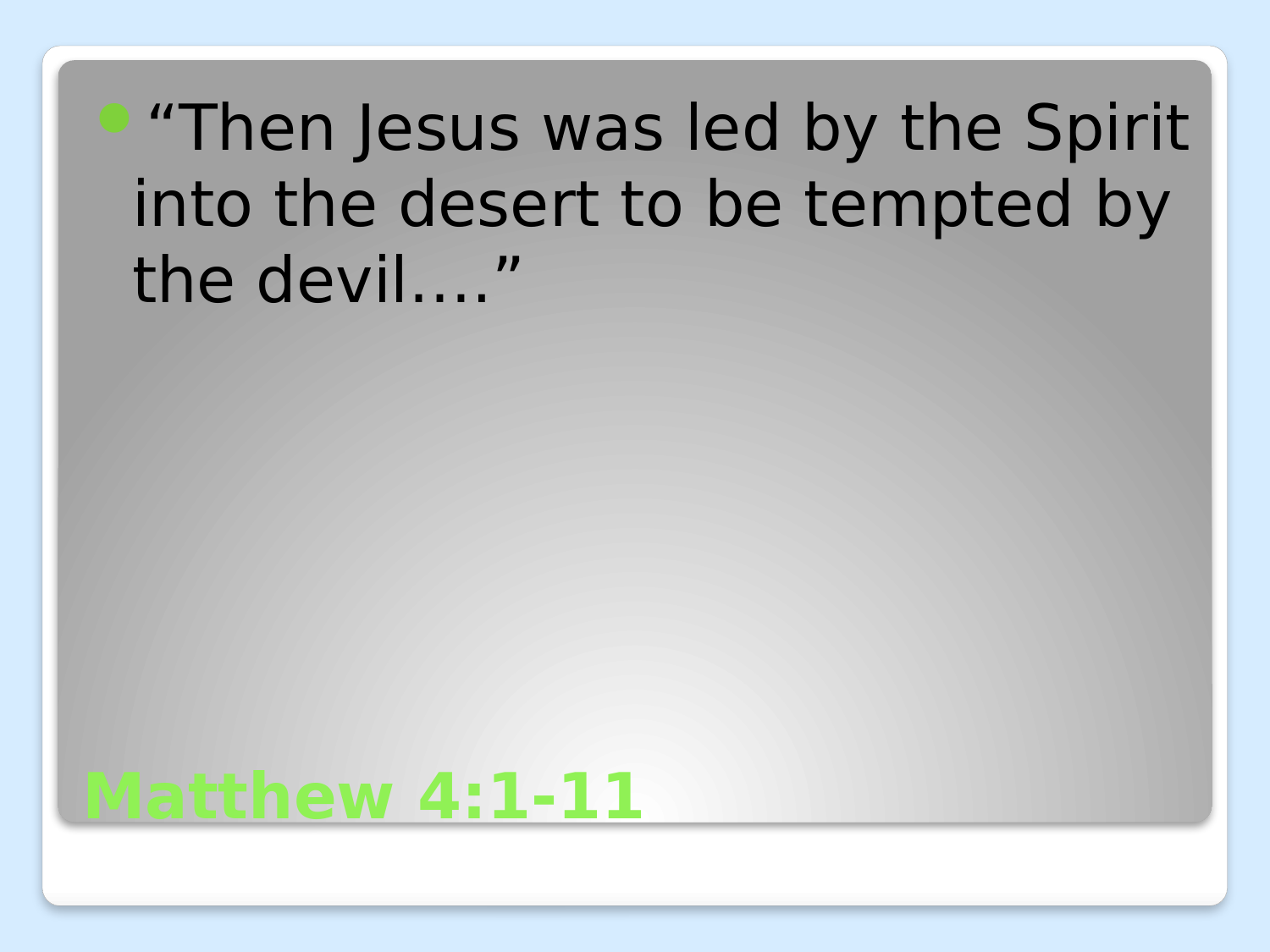

“Then Jesus was led by the Spirit into the desert to be tempted by the devil….”
# Matthew 4:1-11